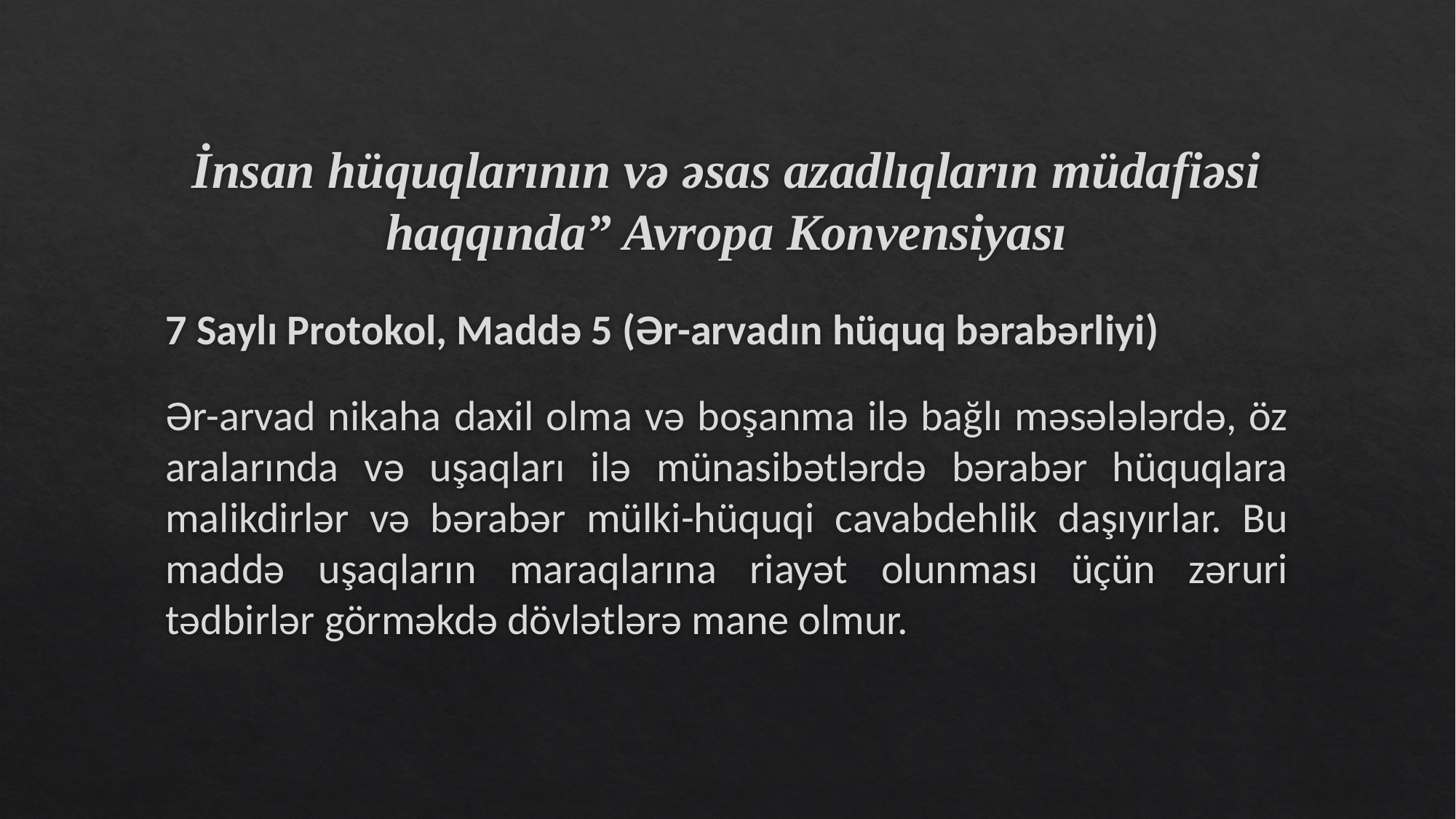

# İnsan hüquqlarının və əsas azadlıqların müdafiəsi haqqında” Avropa Konvensiyası
7 Saylı Protokol, Maddə 5 (Ər-arvadın hüquq bərabərliyi)
Ər-arvad nikaha daxil olma və boşanma ilə bağlı məsələlərdə, öz aralarında və uşaqları ilə münasibətlərdə bərabər hüquqlara malikdirlər və bərabər mülki-hüquqi cavabdehlik daşıyırlar. Bu maddə uşaqların maraqlarına riayət olunması üçün zəruri tədbirlər görməkdə dövlətlərə mane olmur.